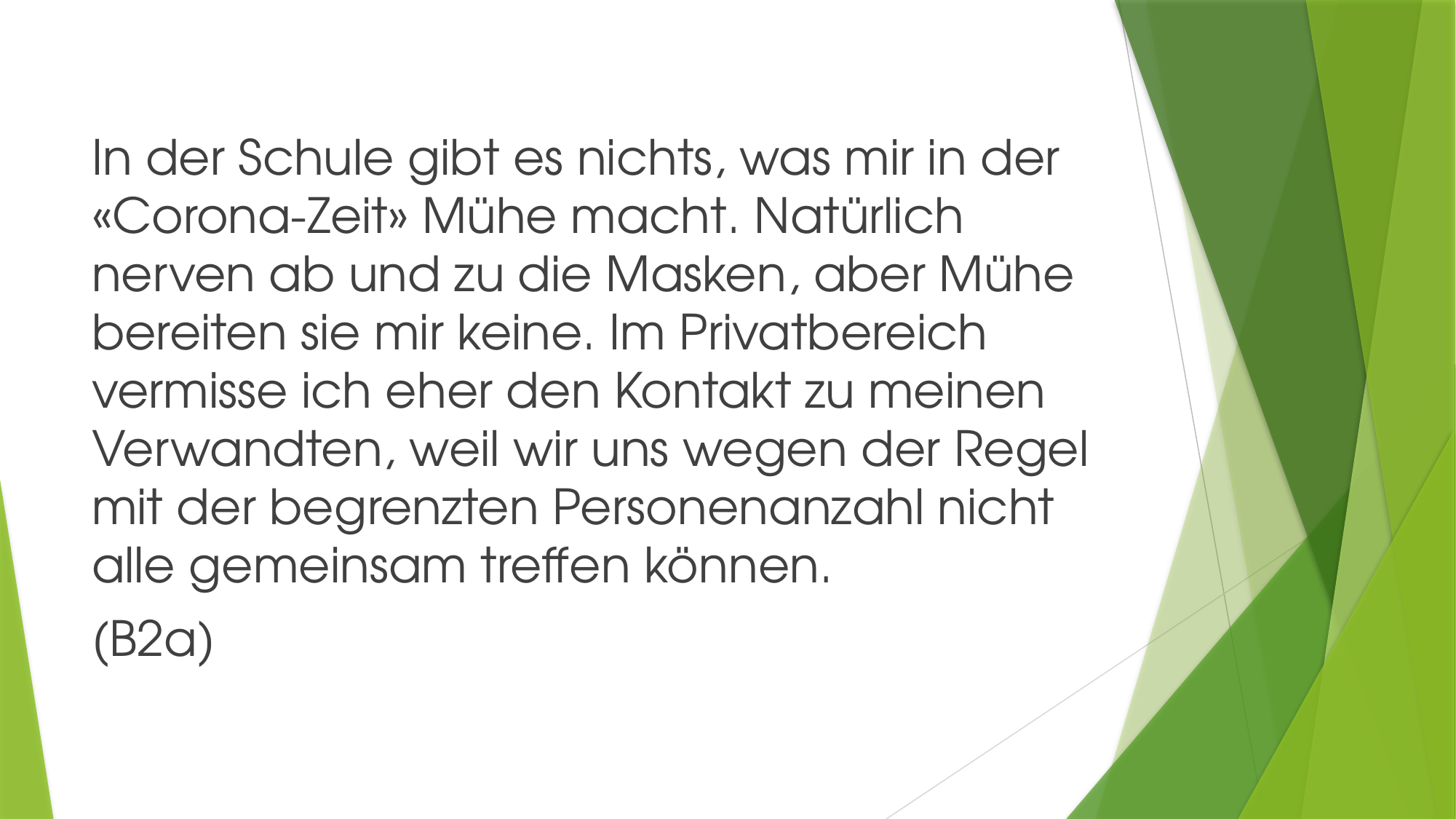

In der Schule gibt es nichts, was mir in der «Corona-Zeit» Mühe macht. Natürlich nerven ab und zu die Masken, aber Mühe bereiten sie mir keine. Im Privatbereich vermisse ich eher den Kontakt zu meinen Verwandten, weil wir uns wegen der Regel mit der begrenzten Personenanzahl nicht alle gemeinsam treffen können.
(B2a)